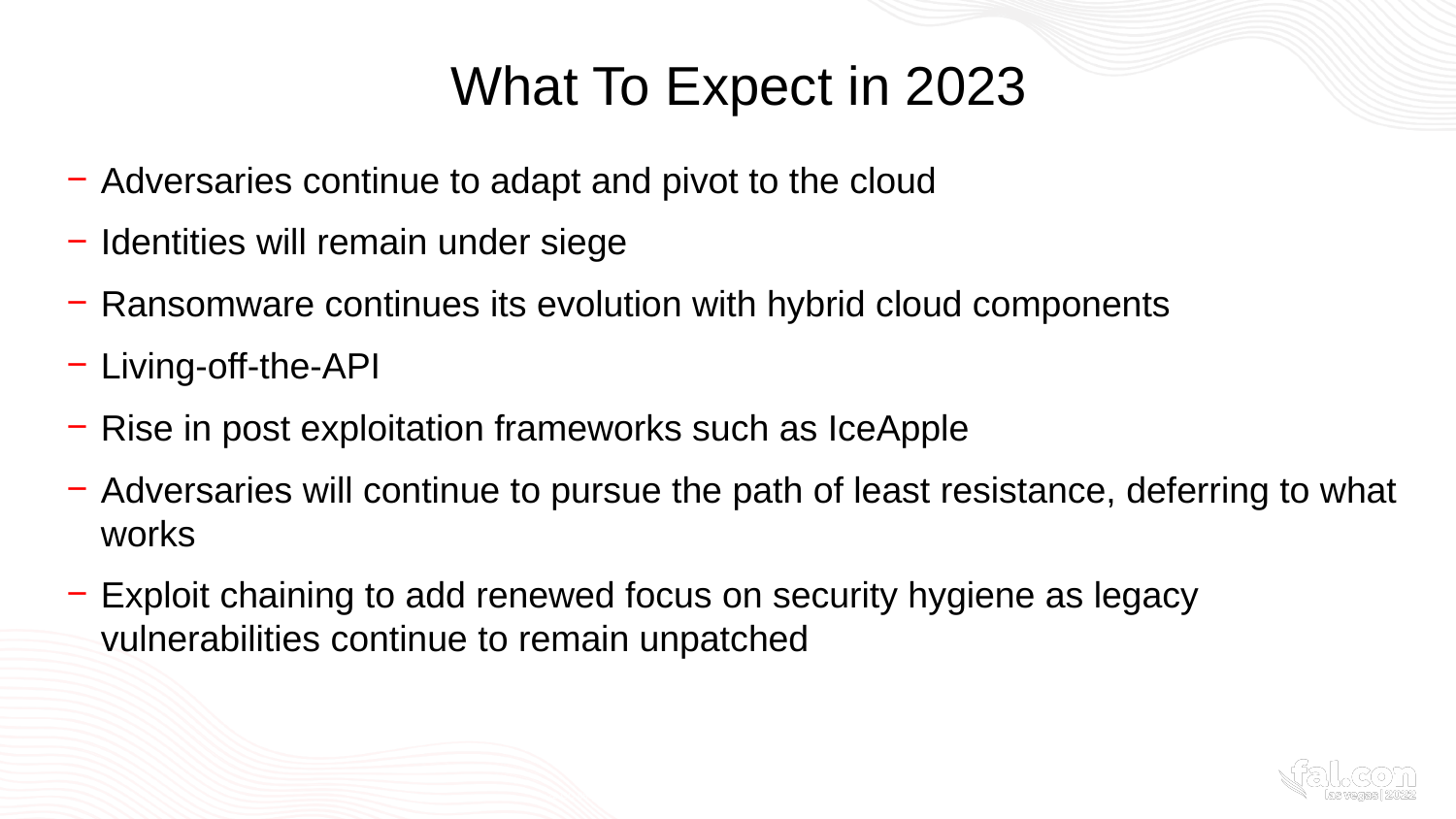

# What To Expect in 2023
Adversaries continue to adapt and pivot to the cloud
Identities will remain under siege
Ransomware continues its evolution with hybrid cloud components
Living-off-the-API
Rise in post exploitation frameworks such as IceApple
Adversaries will continue to pursue the path of least resistance, deferring to what works
Exploit chaining to add renewed focus on security hygiene as legacy vulnerabilities continue to remain unpatched
22-GC-050 Fal.Con Breakout Session PPT  |  2022 CrowdStrike, Inc. All rights reserved.